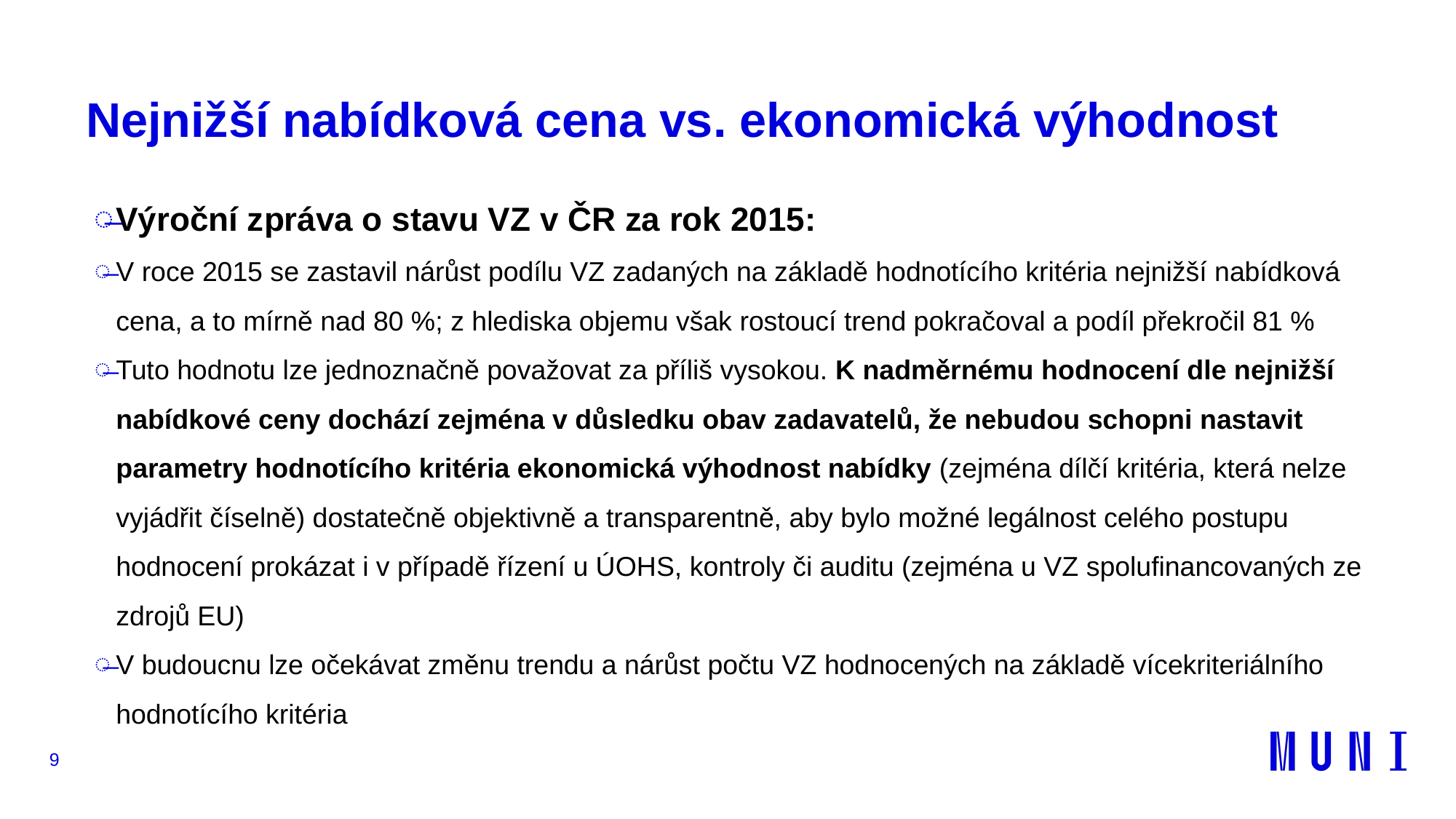

# Nejnižší nabídková cena vs. ekonomická výhodnost
Výroční zpráva o stavu VZ v ČR za rok 2015:
V roce 2015 se zastavil nárůst podílu VZ zadaných na základě hodnotícího kritéria nejnižší nabídková cena, a to mírně nad 80 %; z hlediska objemu však rostoucí trend pokračoval a podíl překročil 81 %
Tuto hodnotu lze jednoznačně považovat za příliš vysokou. K nadměrnému hodnocení dle nejnižší nabídkové ceny dochází zejména v důsledku obav zadavatelů, že nebudou schopni nastavit parametry hodnotícího kritéria ekonomická výhodnost nabídky (zejména dílčí kritéria, která nelze vyjádřit číselně) dostatečně objektivně a transparentně, aby bylo možné legálnost celého postupu hodnocení prokázat i v případě řízení u ÚOHS, kontroly či auditu (zejména u VZ spolufinancovaných ze zdrojů EU)
V budoucnu lze očekávat změnu trendu a nárůst počtu VZ hodnocených na základě vícekriteriálního hodnotícího kritéria
9